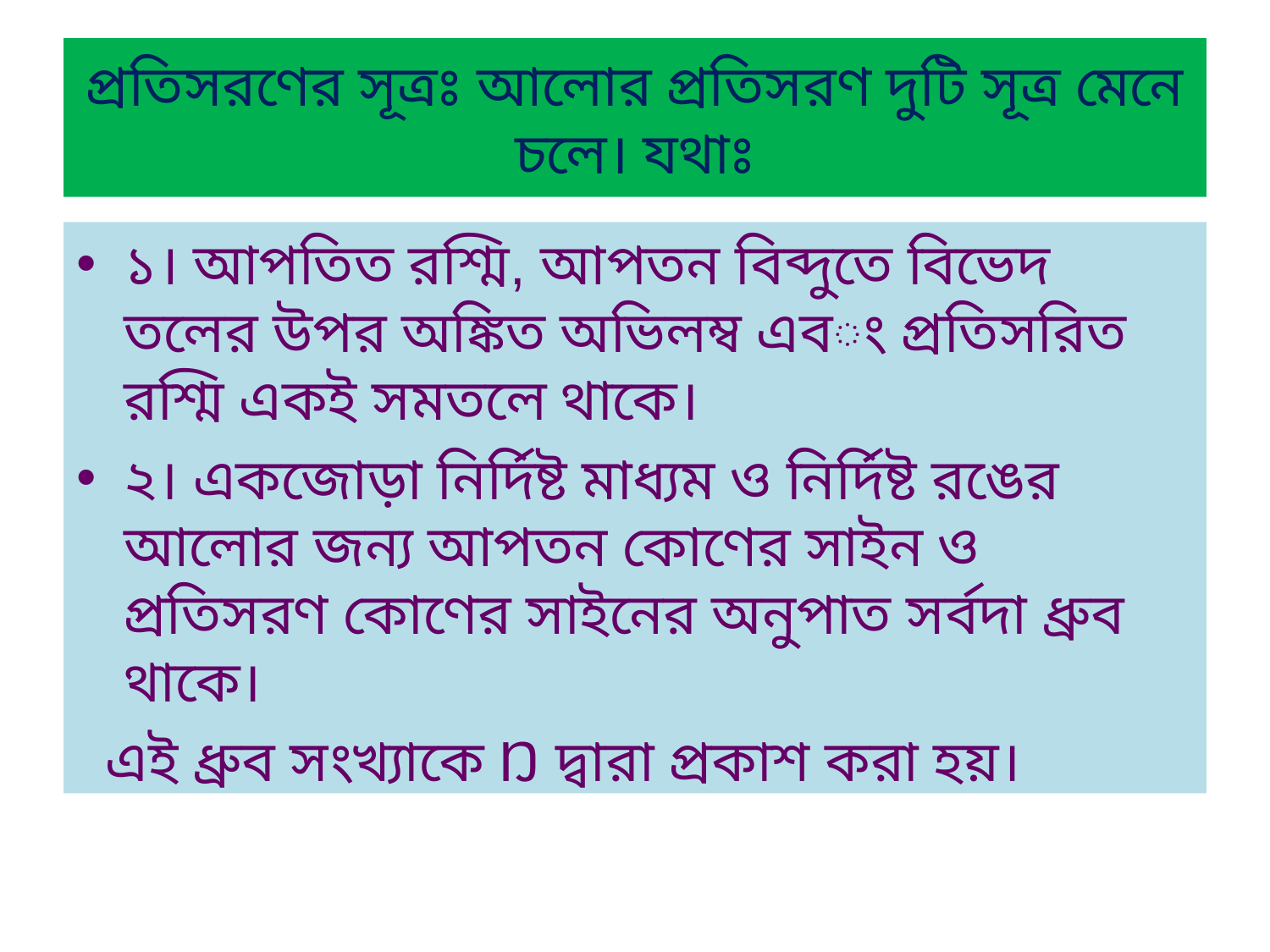

# প্রতিসরণের সূত্রঃ আলোর প্রতিসরণ দুটি সূত্র মেনে চলে। যথাঃ
১। আপতিত রশ্মি, আপতন বিব্দুতে বিভেদ তলের উপর অঙ্কিত অভিলম্ব এবং প্রতিসরিত রশ্মি একই সমতলে থাকে।
২। একজোড়া নির্দিষ্ট মাধ্যম ও নির্দিষ্ট রঙের আলোর জন্য আপতন কোণের সাইন ও প্রতিসরণ কোণের সাইনের অনুপাত সর্বদা ধ্রুব থাকে।
  এই ধ্রুব সংখ্যাকে Ŋ দ্বারা প্রকাশ করা হয়।